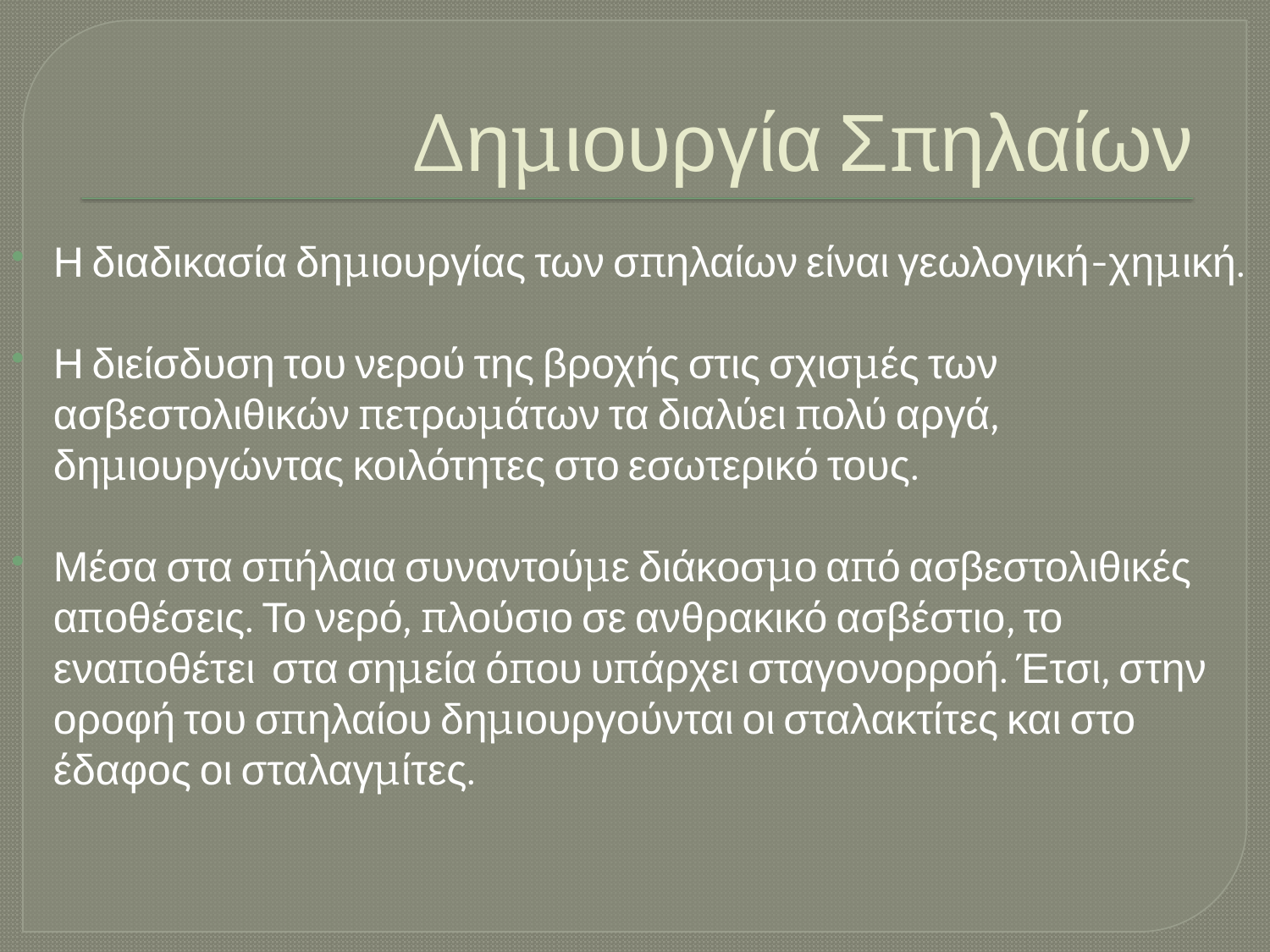

# Δημιουργία Σπηλαίων
Η διαδικασία δημιουργίας των σπηλαίων είναι γεωλογική-χημική.

Η διείσδυση του νερού της βροχής στις σχισμές των ασβεστολιθικών πετρωμάτων τα διαλύει πολύ αργά, δημιουργώντας κοιλότητες στο εσωτερικό τους.

Μέσα στα σπήλαια συναντούμε διάκοσμο από ασβεστολιθικές αποθέσεις. Το νερό, πλούσιο σε ανθρακικό ασβέστιο, το εναποθέτει  στα σημεία όπου υπάρχει σταγονορροή. Έτσι, στην οροφή του σπηλαίου δημιουργούνται οι σταλακτίτες και στο έδαφος οι σταλαγμίτες.